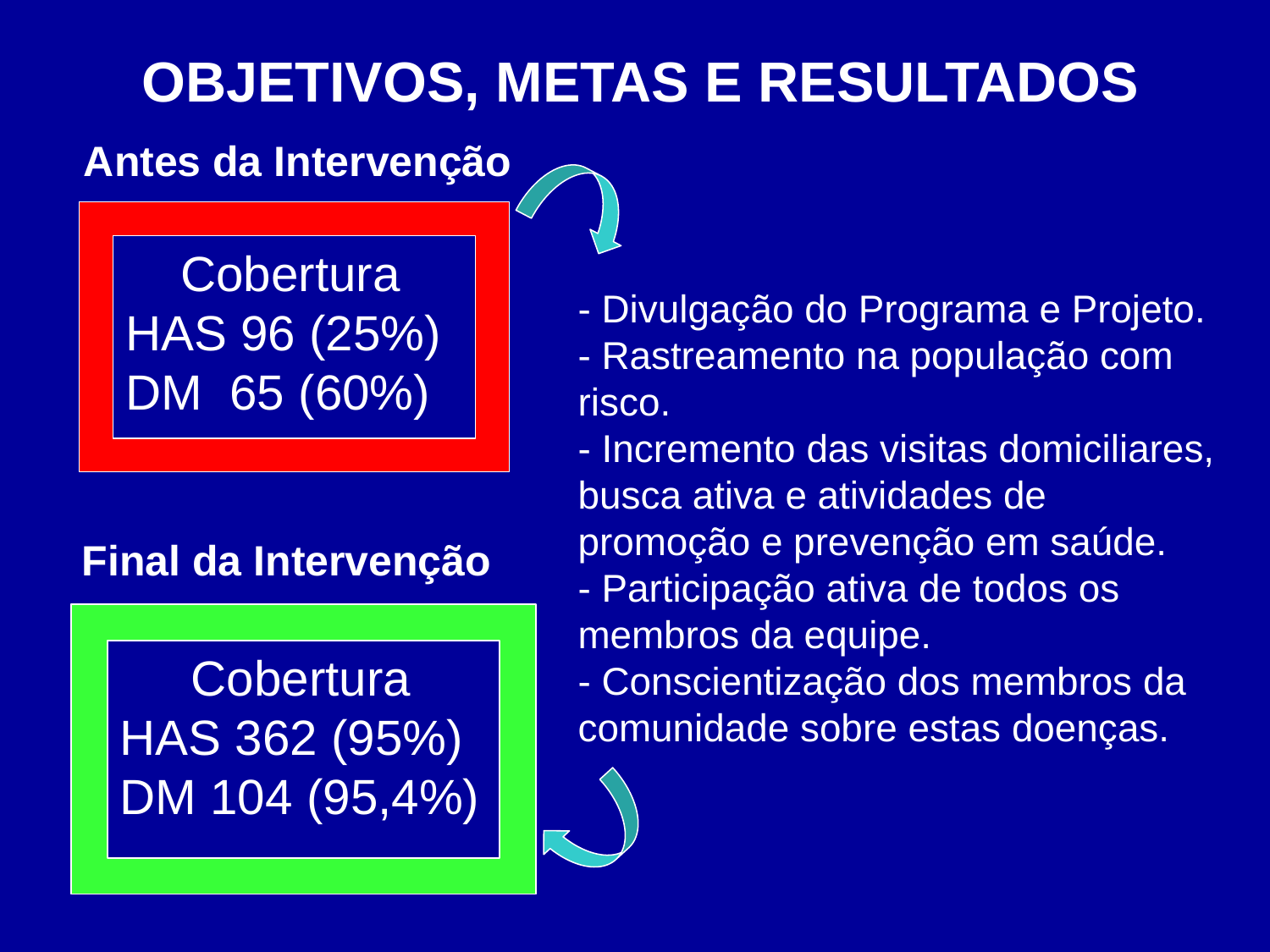

OBJETIVOS, METAS E RESULTADOS
Antes da Intervenção

    Cobertura
HAS 96 (25%)
DM  65 (60%)
- Divulgação do Programa e Projeto.
- Rastreamento na população com risco.
- Incremento das visitas domiciliares, busca ativa e atividades de promoção e prevenção em saúde.
- Participação ativa de todos os membros da equipe.
- Conscientização dos membros da comunidade sobre estas doenças.

Final da Intervenção
      Cobertura
HAS 362 (95%)
DM 104 (95,4%)